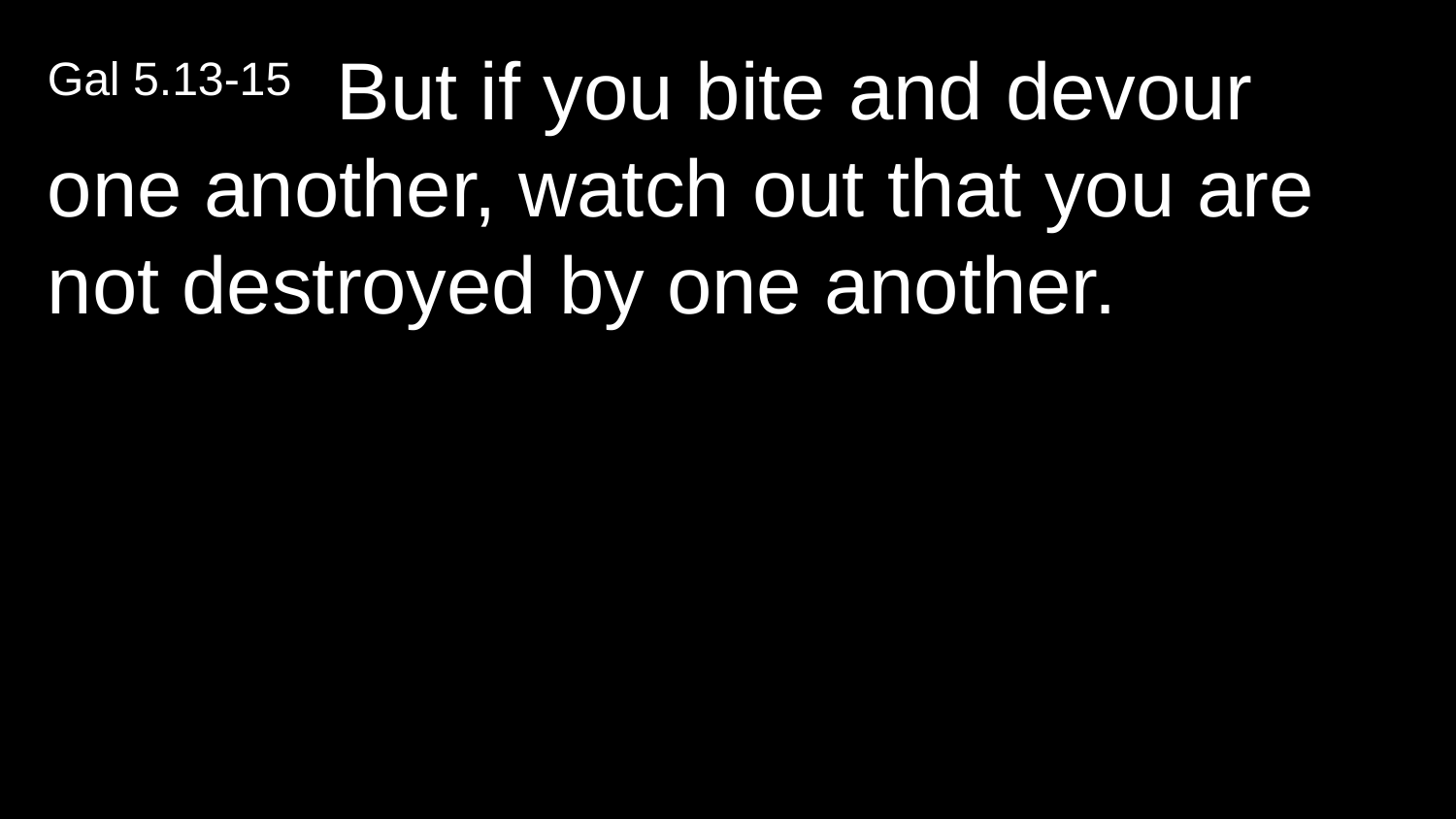

Gal 5.13-15  But if you bite and devour one another, watch out that you are not destroyed by one another.